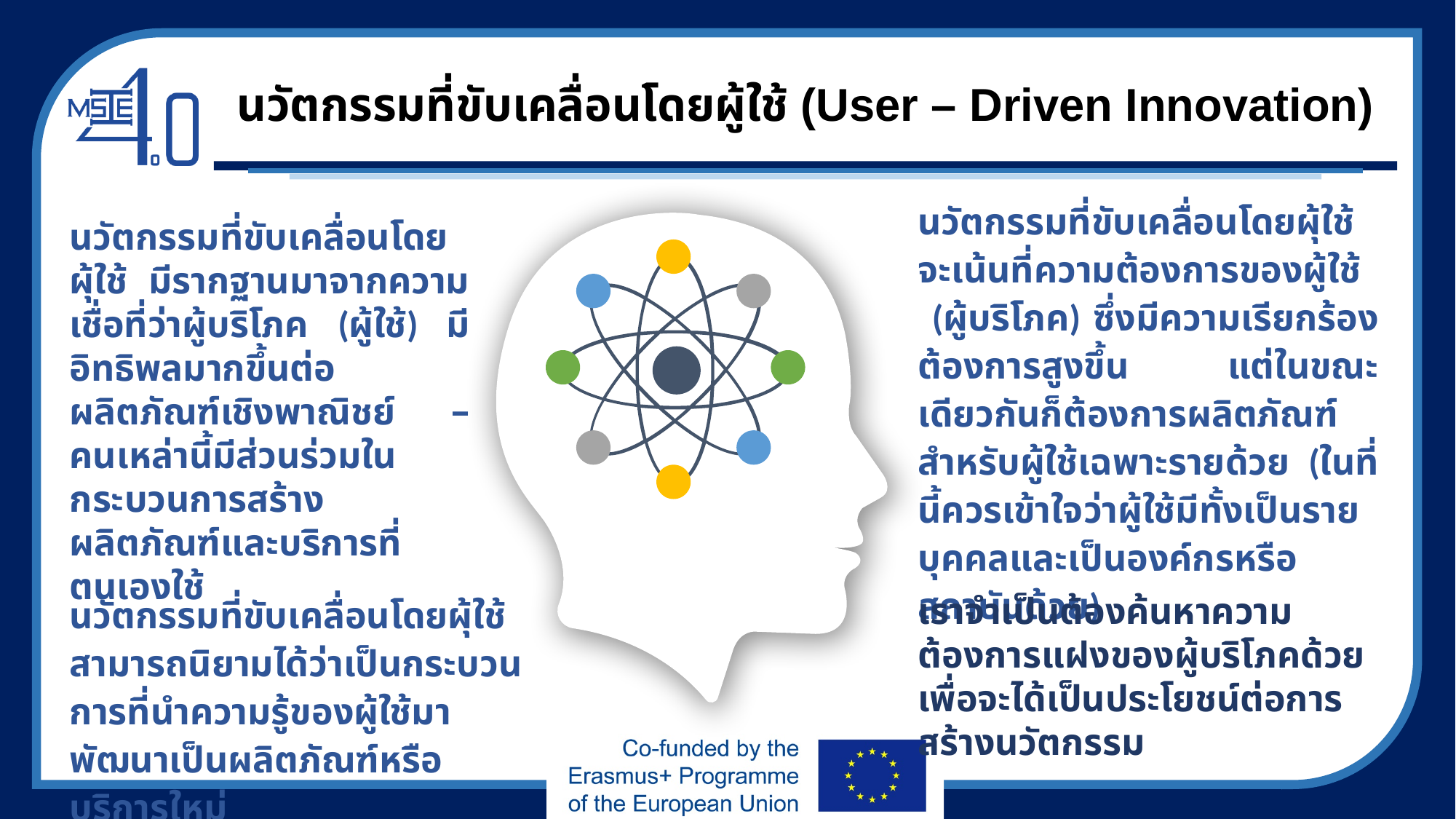

# นวัตกรรมที่ขับเคลื่อนโดยผู้ใช้ (User – Driven Innovation)
นวัตกรรมที่ขับเคลื่อนโดยผุ้ใช้  จะเน้นที่ความต้องการของผู้ใช้ (ผู้บริโภค) ซึ่งมีความเรียกร้องต้องการสูงขึ้น แต่ในขณะเดียวกันก็ต้องการผลิตภัณฑ์สำหรับผู้ใช้เฉพาะรายด้วย (ในที่นี้ควรเข้าใจว่าผู้ใช้มีทั้งเป็นรายบุคคลและเป็นองค์กรหรือสถาบันด้วย)
นวัตกรรมที่ขับเคลื่อนโดยผุ้ใช้ มีรากฐานมาจากความเชื่อที่ว่าผู้บริโภค (ผู้ใช้) มีอิทธิพลมากขึ้นต่อผลิตภัณฑ์เชิงพาณิชย์ – คนเหล่านี้มีส่วนร่วมในกระบวนการสร้างผลิตภัณฑ์และบริการที่ตนเองใช้

นวัตกรรมที่ขับเคลื่อนโดยผุ้ใช้ สามารถนิยามได้ว่าเป็นกระบวนการที่นำความรู้ของผู้ใช้มาพัฒนาเป็นผลิตภัณฑ์หรือบริการใหม่
เราจำเป็นต้องค้นหาความต้องการแฝงของผู้บริโภคด้วย เพื่อจะได้เป็นประโยชน์ต่อการสร้างนวัตกรรม